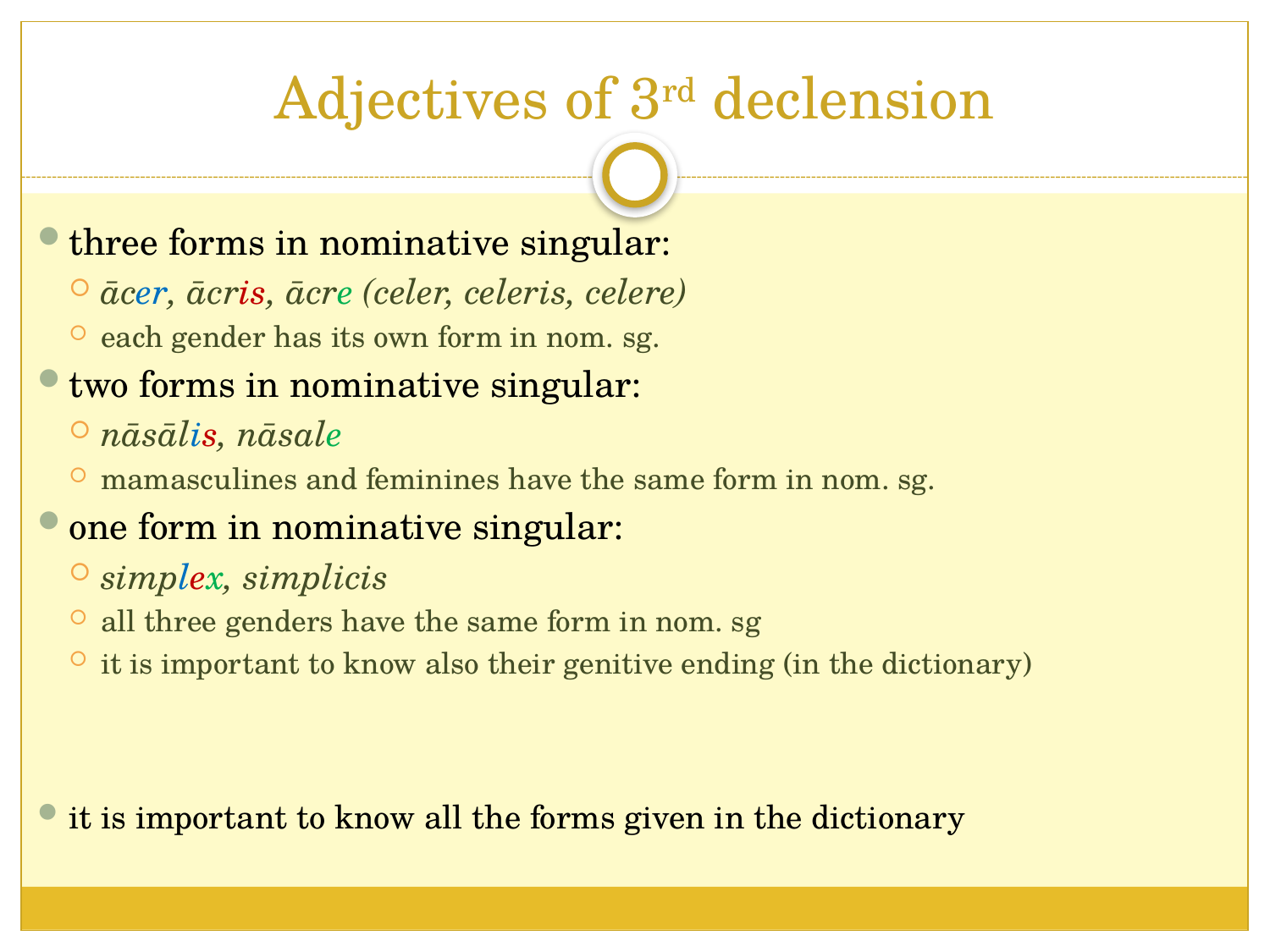

# Adjectives of 3rd declension
three forms in nominative singular:
ācer, ācris, ācre (celer, celeris, celere)
each gender has its own form in nom. sg.
two forms in nominative singular:
nāsālis, nāsale
mamasculines and feminines have the same form in nom. sg.
one form in nominative singular:
simplex, simplicis
all three genders have the same form in nom. sg
it is important to know also their genitive ending (in the dictionary)

it is important to know all the forms given in the dictionary